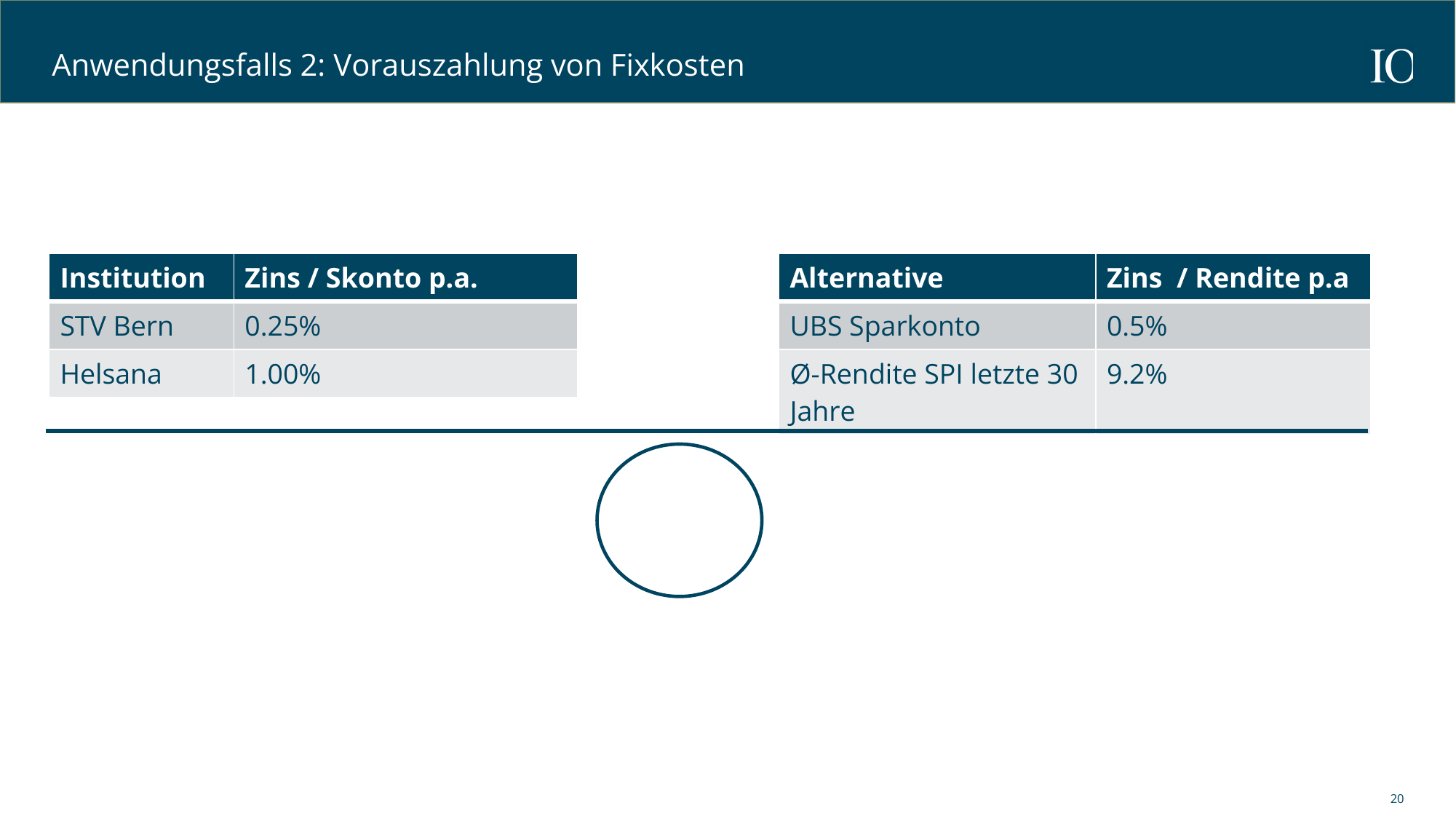

# Anwendungsfalls 2: Vorauszahlung von Fixkosten
| Institution | Zins / Skonto p.a. |
| --- | --- |
| STV Bern | 0.25% |
| Helsana | 1.00% |
| Alternative | Zins / Rendite p.a |
| --- | --- |
| UBS Sparkonto | 0.5% |
| Ø-Rendite SPI letzte 30 Jahre | 9.2% |

20